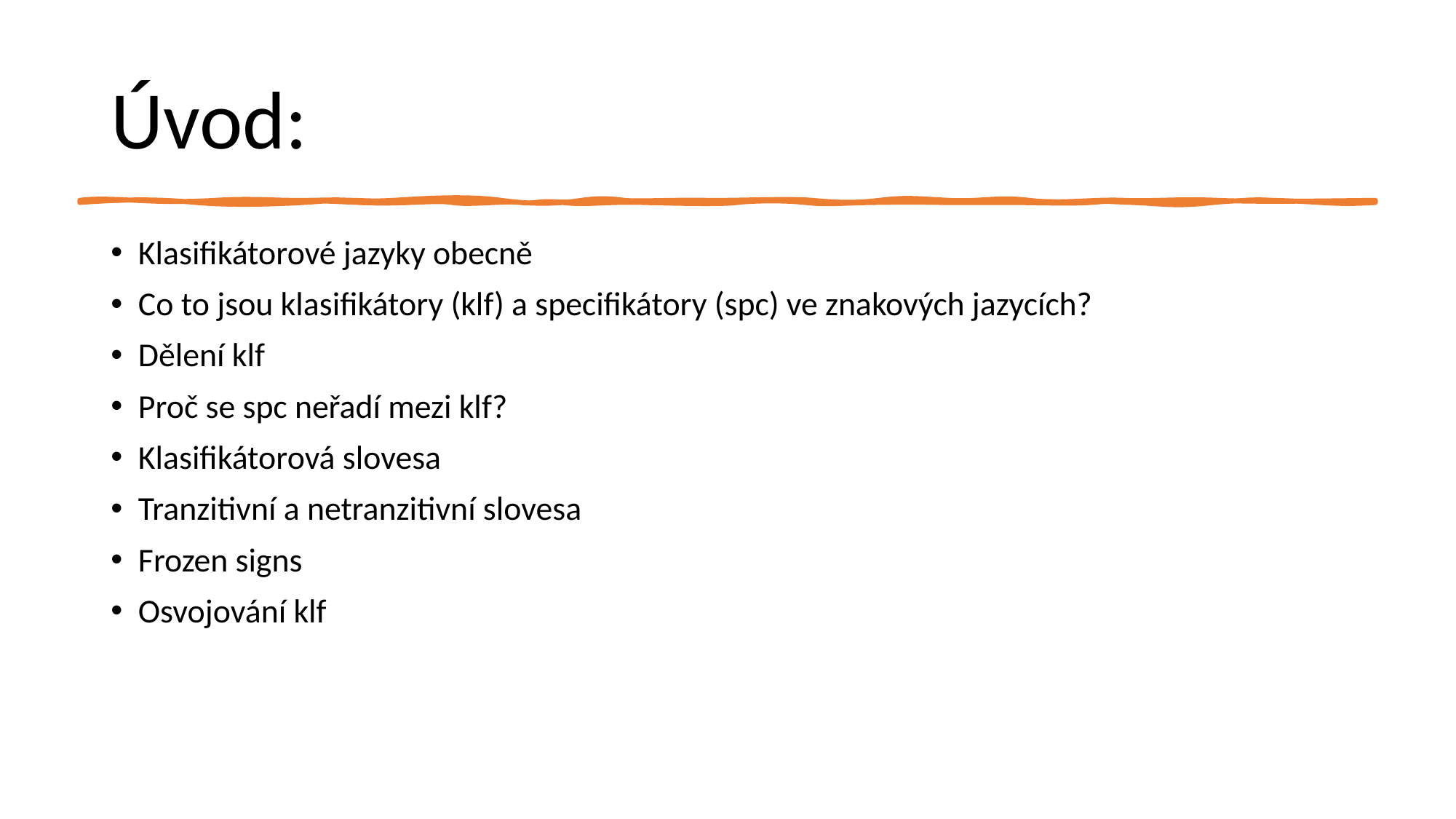

# Úvod:

Klasifikátorové jazyky obecně
Co to jsou klasifikátory (klf) a specifikátory (spc) ve znakových jazycích?
Dělení klf
Proč se spc neřadí mezi klf?
Klasifikátorová slovesa
Tranzitivní a netranzitivní slovesa
Frozen signs
Osvojování klf